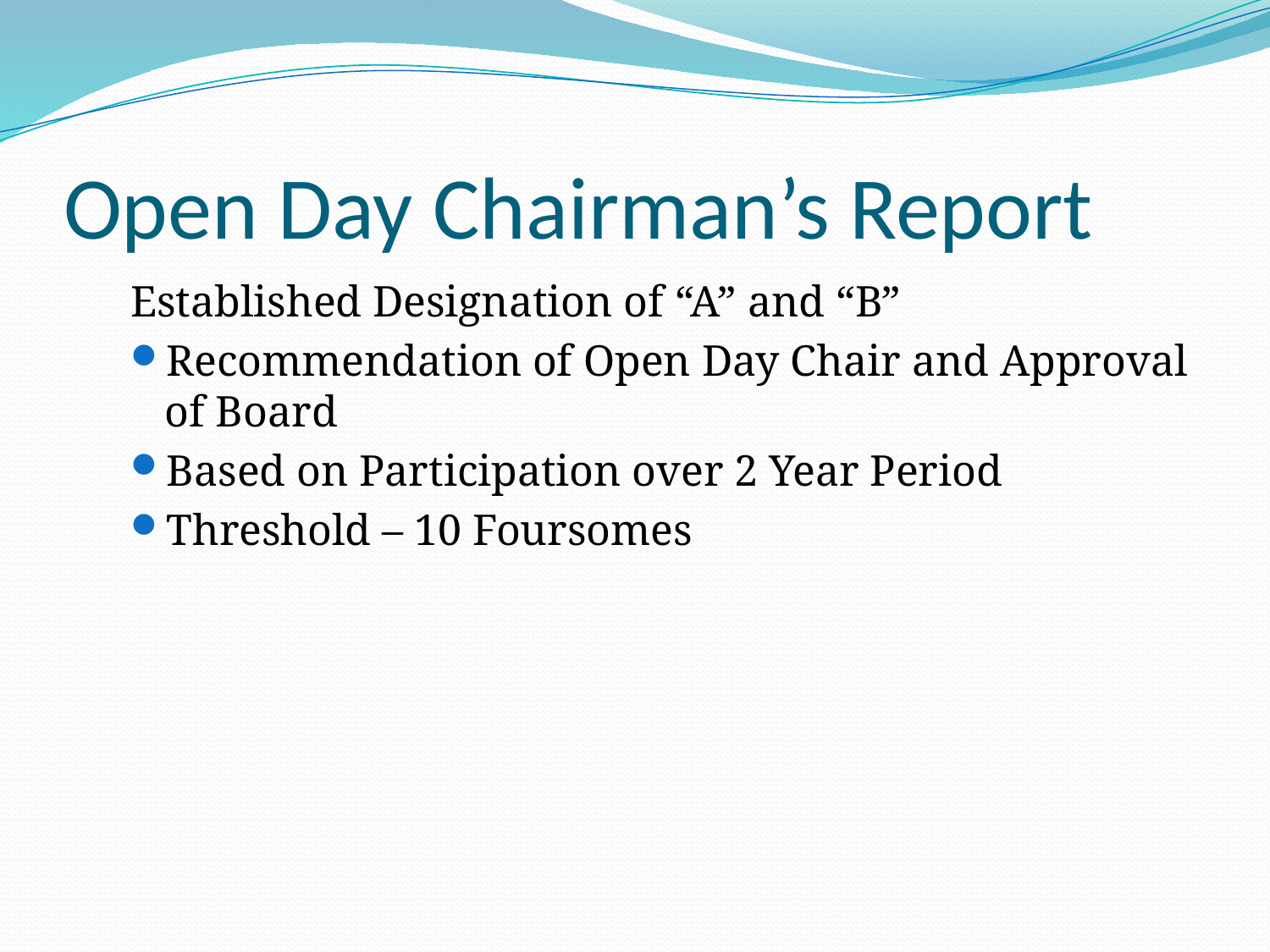

# Open Day Chairman’s Report
Established Designation of “A” and “B”
Recommendation of Open Day Chair and Approval of Board
Based on Participation over 2 Year Period
Threshold – 10 Foursomes